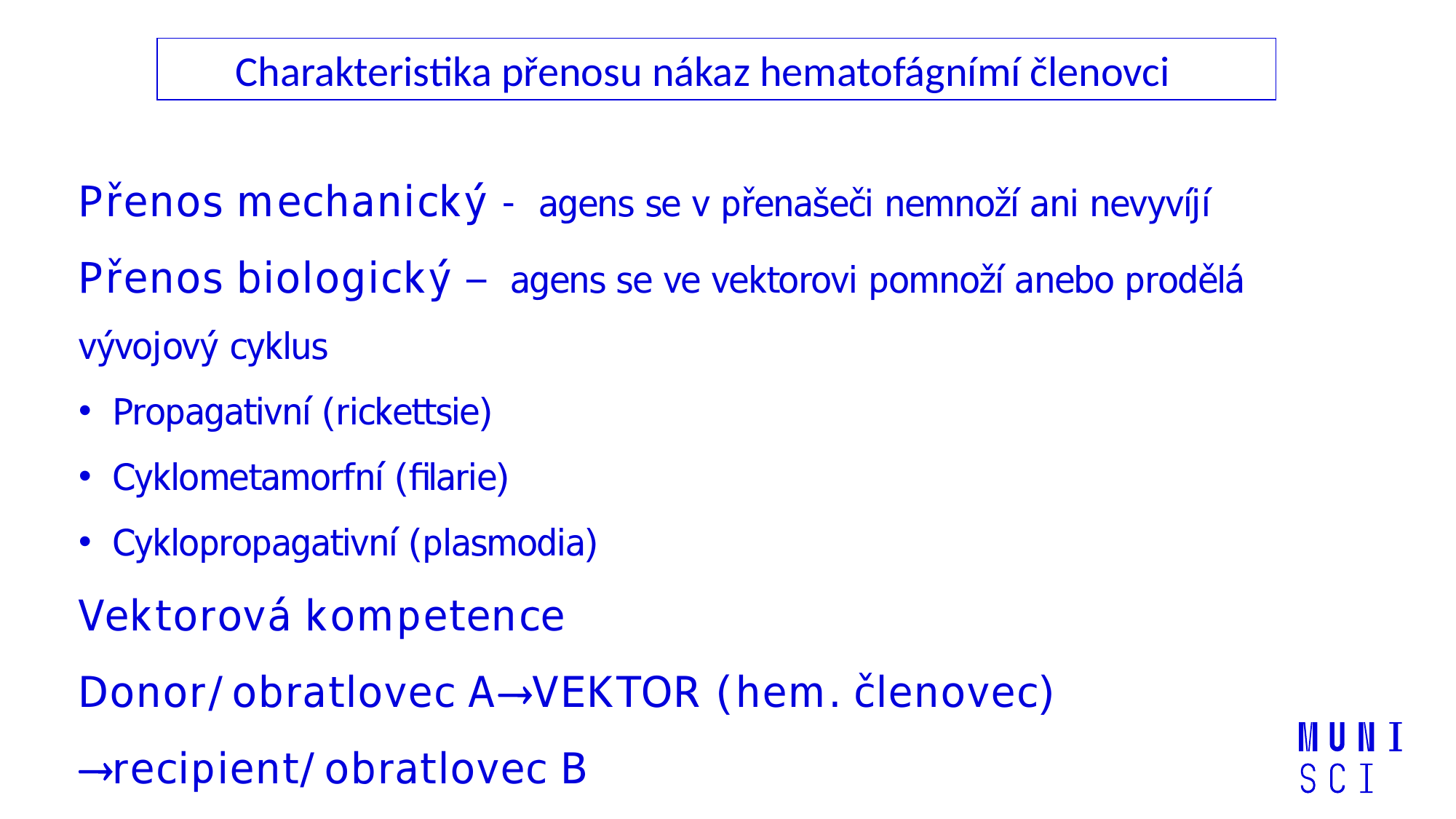

Charakteristika přenosu nákaz hematofágnímí členovci
Přenos mechanický -  agens se v přenašeči nemnoží ani nevyvíjí
Přenos biologický –  agens se ve vektorovi pomnoží anebo prodělá vývojový cyklus
Propagativní (rickettsie)
Cyklometamorfní (filarie)
Cyklopropagativní (plasmodia)
Vektorová kompetence
Donor/obratlovec A→VEKTOR (hem. členovec) →recipient/obratlovec B